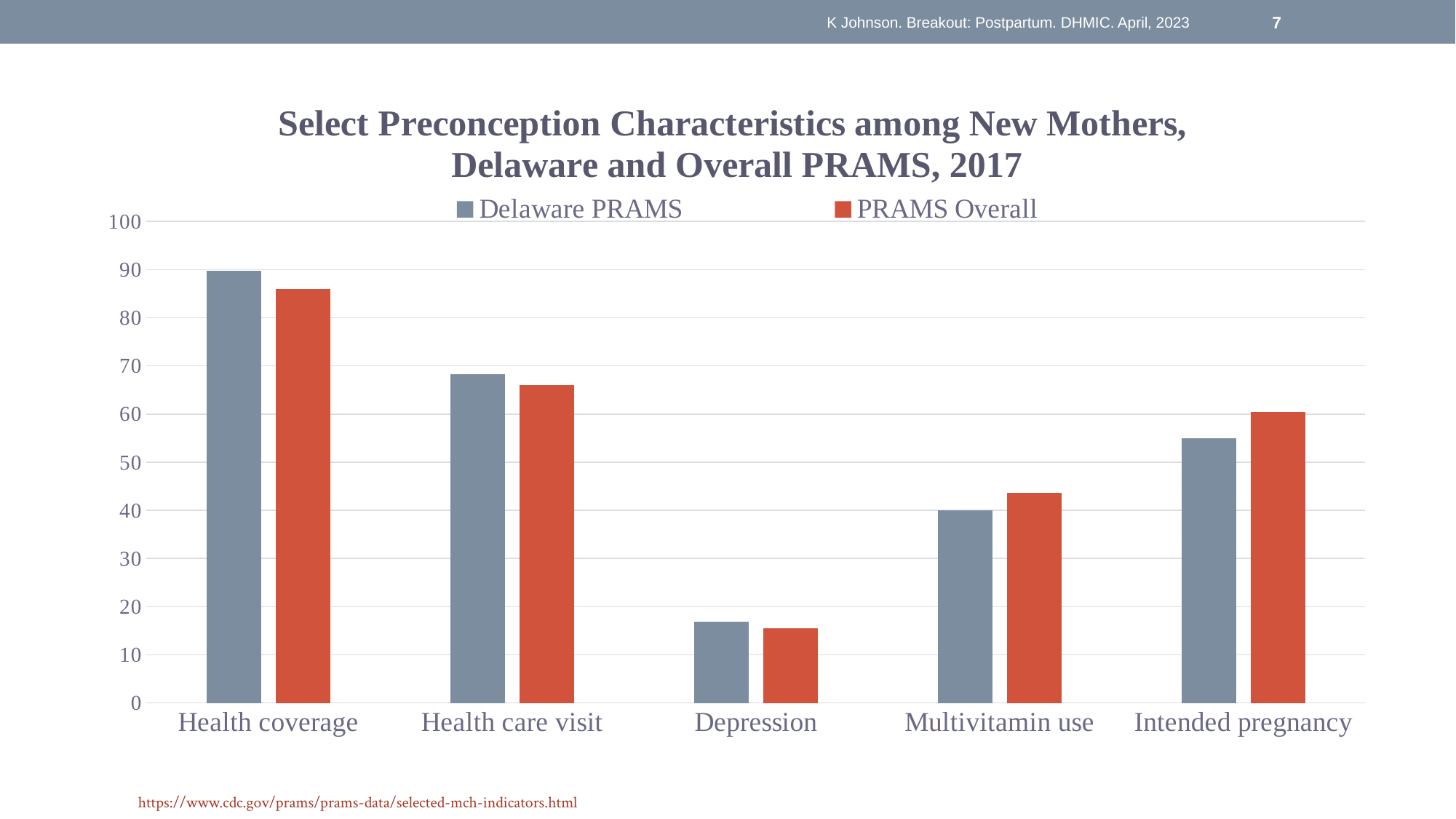

K Johnson. Breakout: Postpartum. DHMIC. April, 2023
7

### Chart: Select Preconception Characteristics among New Mothers,
Delaware and Overall PRAMS, 2017

| Category | Delaware PRAMS | PRAMS Overall |
|---|---|---|
| Health coverage | 89.8 | 86.0 |
| Health care visit | 68.3 | 66.0 |
| Depression | 16.9 | 15.5 |
| Multivitamin use | 40.0 | 43.6 |
| Intended pregnancy | 55.0 | 60.4 |
https://www.cdc.gov/prams/prams-data/selected-mch-indicators.html